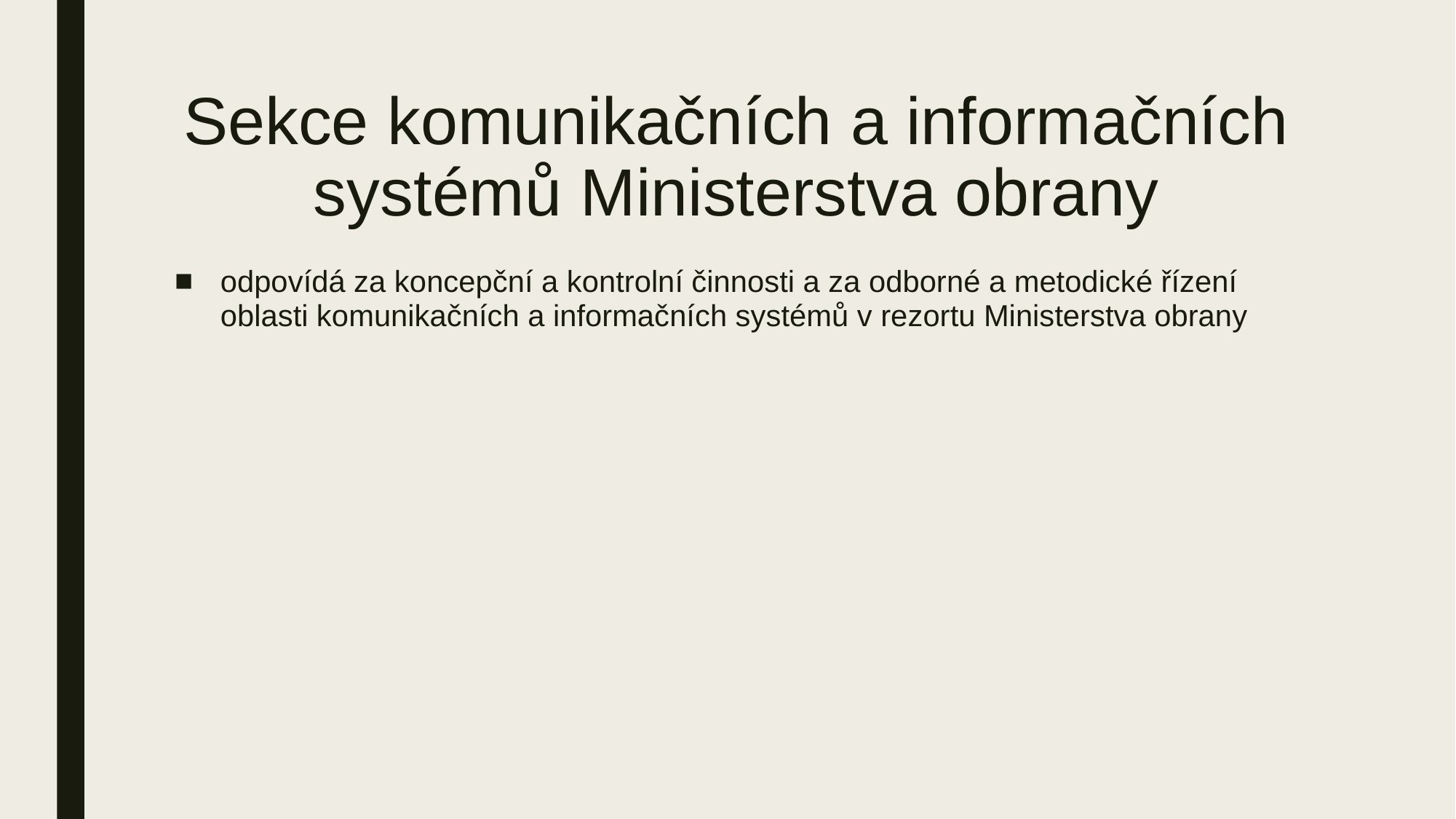

# Sekce komunikačních a informačních systémů Ministerstva obrany
odpovídá za koncepční a kontrolní činnosti a za odborné a metodické řízení oblasti komunikačních a informačních systémů v rezortu Ministerstva obrany